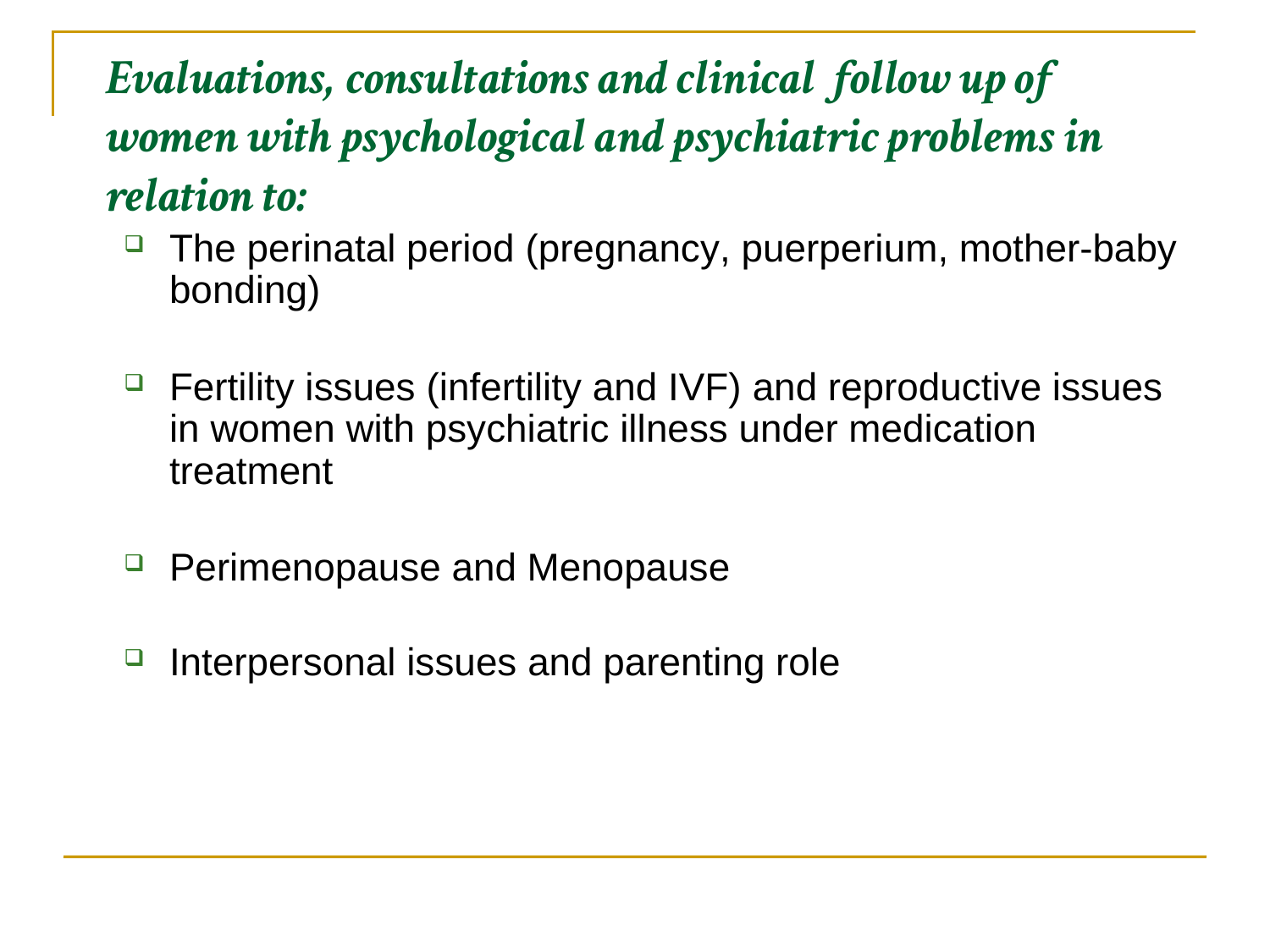

Evaluations, consultations and clinical  follow up of women with psychological and psychiatric problems in relation to:
The perinatal period (pregnancy, puerperium, mother-baby bonding)

Fertility issues (infertility and IVF) and reproductive issues in women with psychiatric illness under medication treatment

Perimenopause and Menopause

Interpersonal issues and parenting role